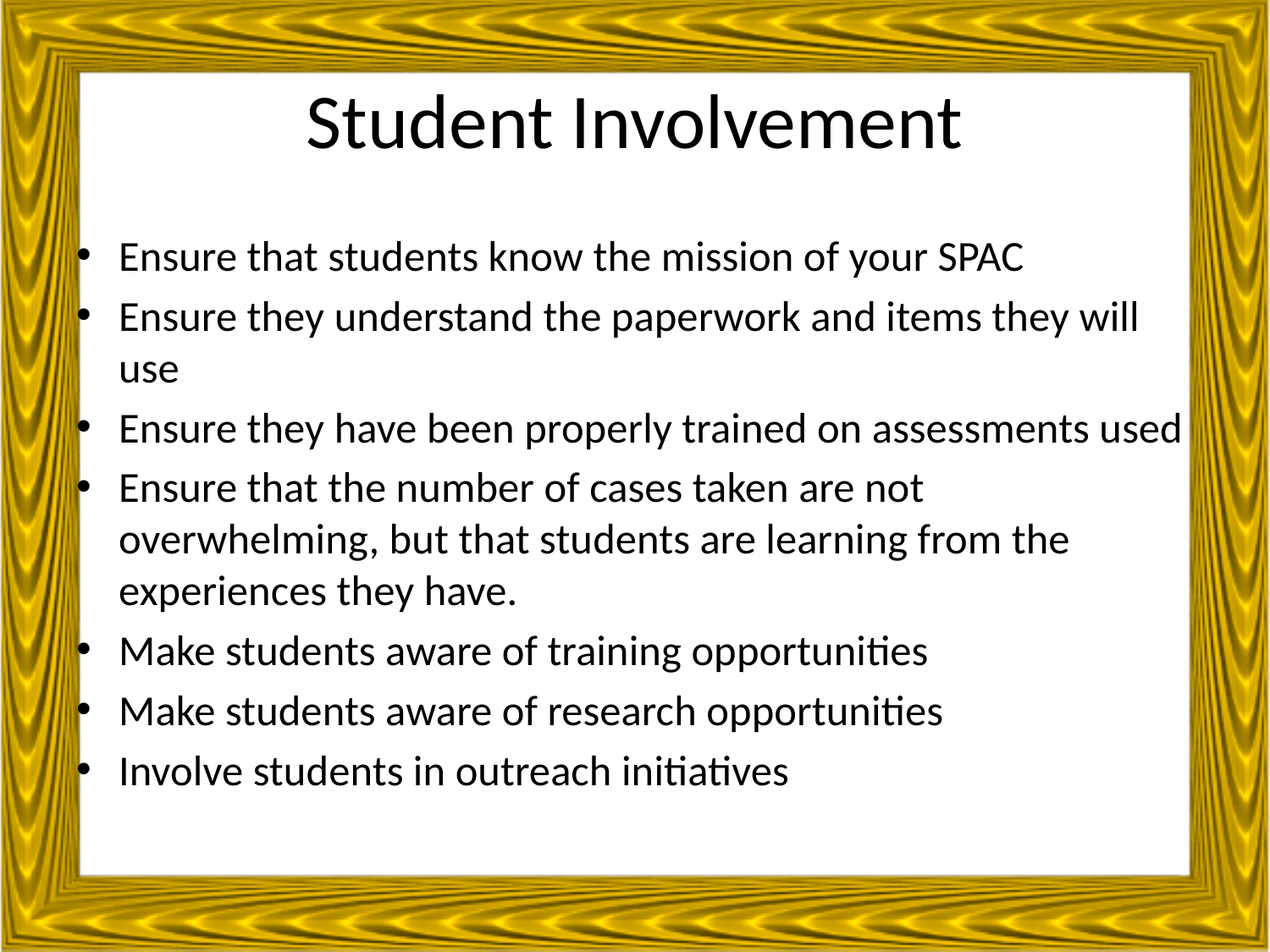

# Student Involvement
Ensure that students know the mission of your SPAC
Ensure they understand the paperwork and items they will use
Ensure they have been properly trained on assessments used
Ensure that the number of cases taken are not overwhelming, but that students are learning from the experiences they have.
Make students aware of training opportunities
Make students aware of research opportunities
Involve students in outreach initiatives